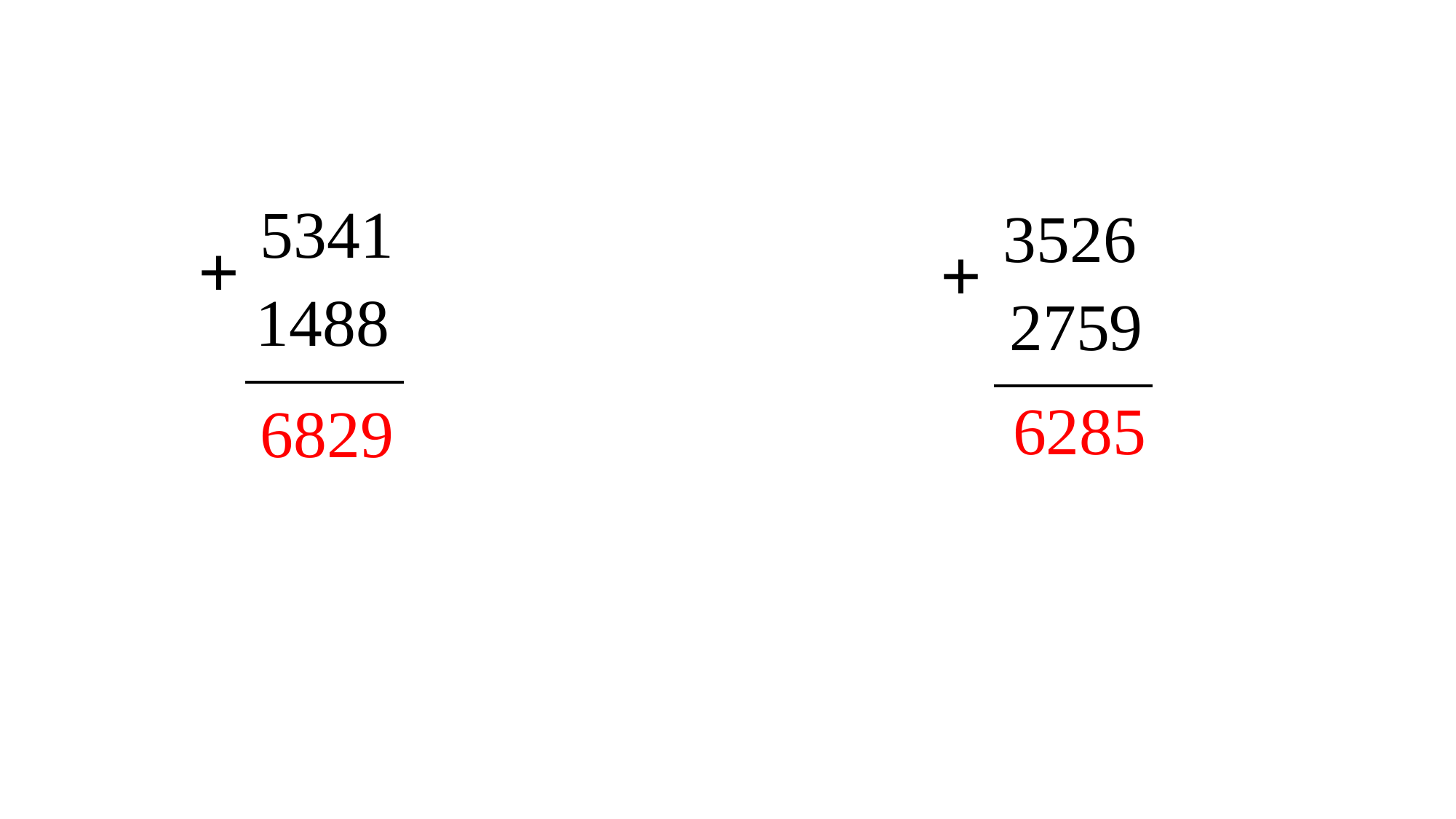

5341
3526
+
+
1488
2759
6285
6829